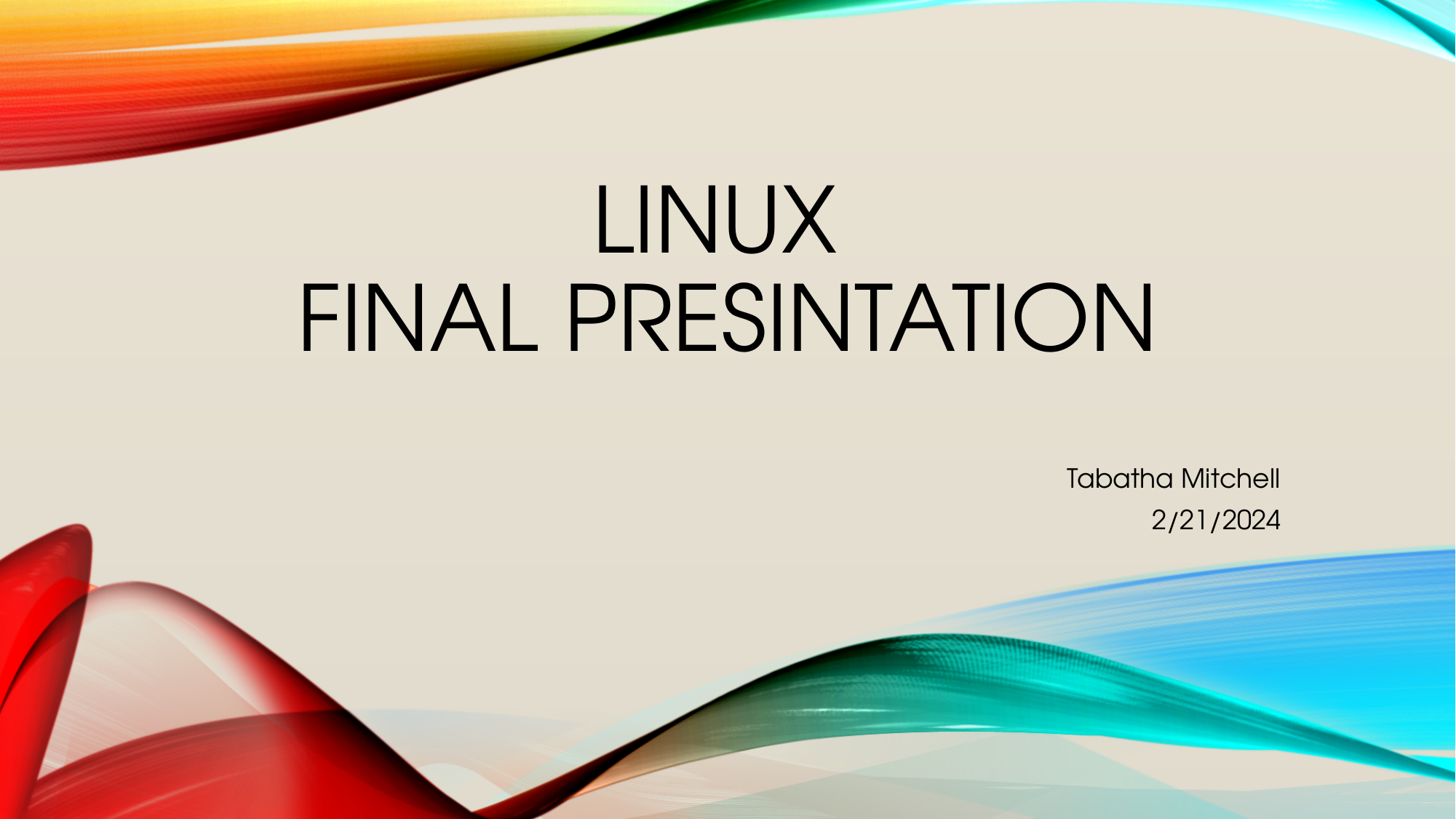

# Linux Final PRESINTATION
Tabatha Mitchell
2/21/2024